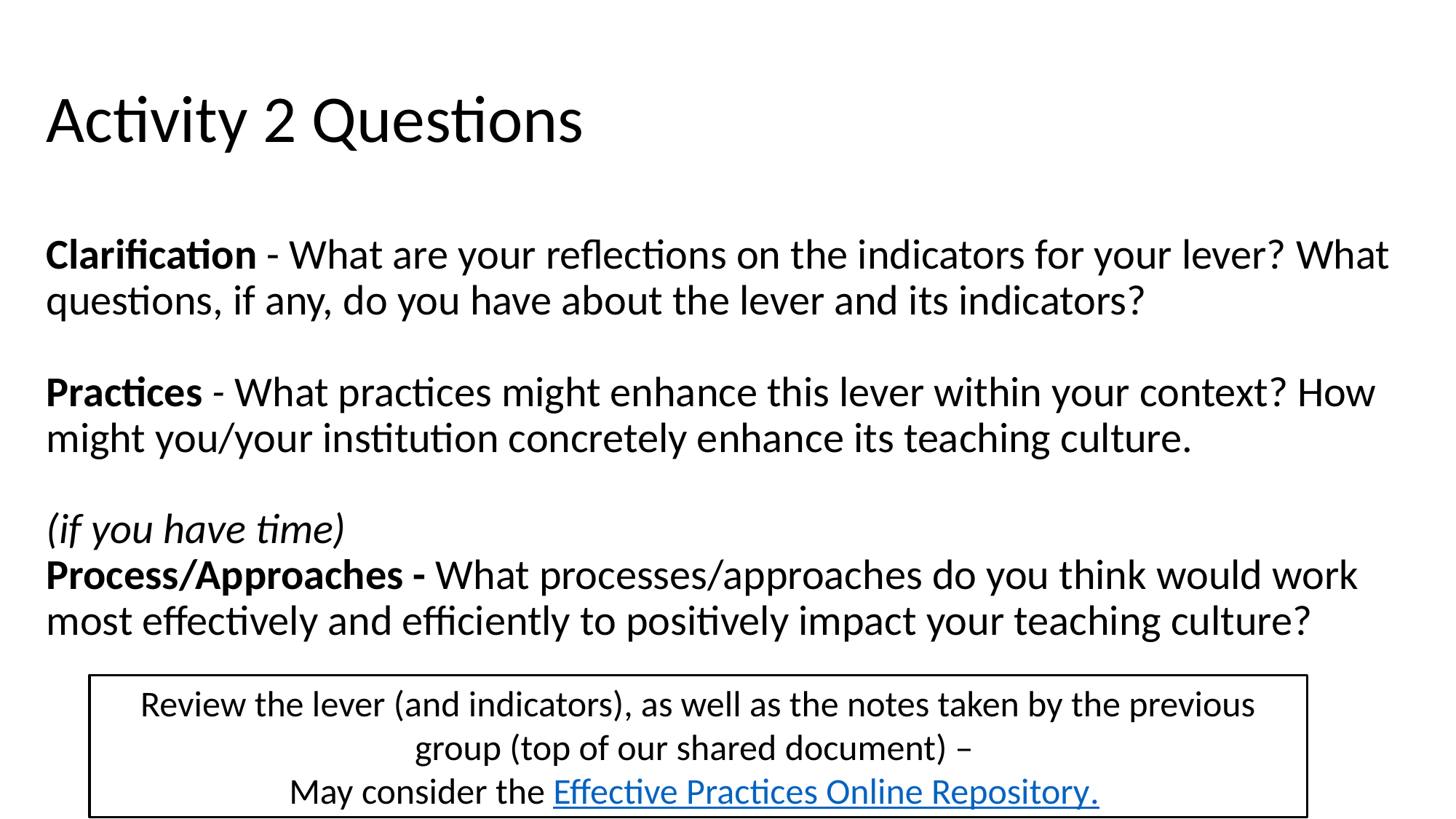

# Activity 2 Questions
Clarification - What are your reflections on the indicators for your lever? What questions, if any, do you have about the lever and its indicators?
Practices - What practices might enhance this lever within your context? How might you/your institution concretely enhance its teaching culture.
(if you have time)
Process/Approaches - What processes/approaches do you think would work most effectively and efficiently to positively impact your teaching culture?

Review the lever (and indicators), as well as the notes taken by the previous group (top of our shared document) –
May consider the Effective Practices Online Repository.